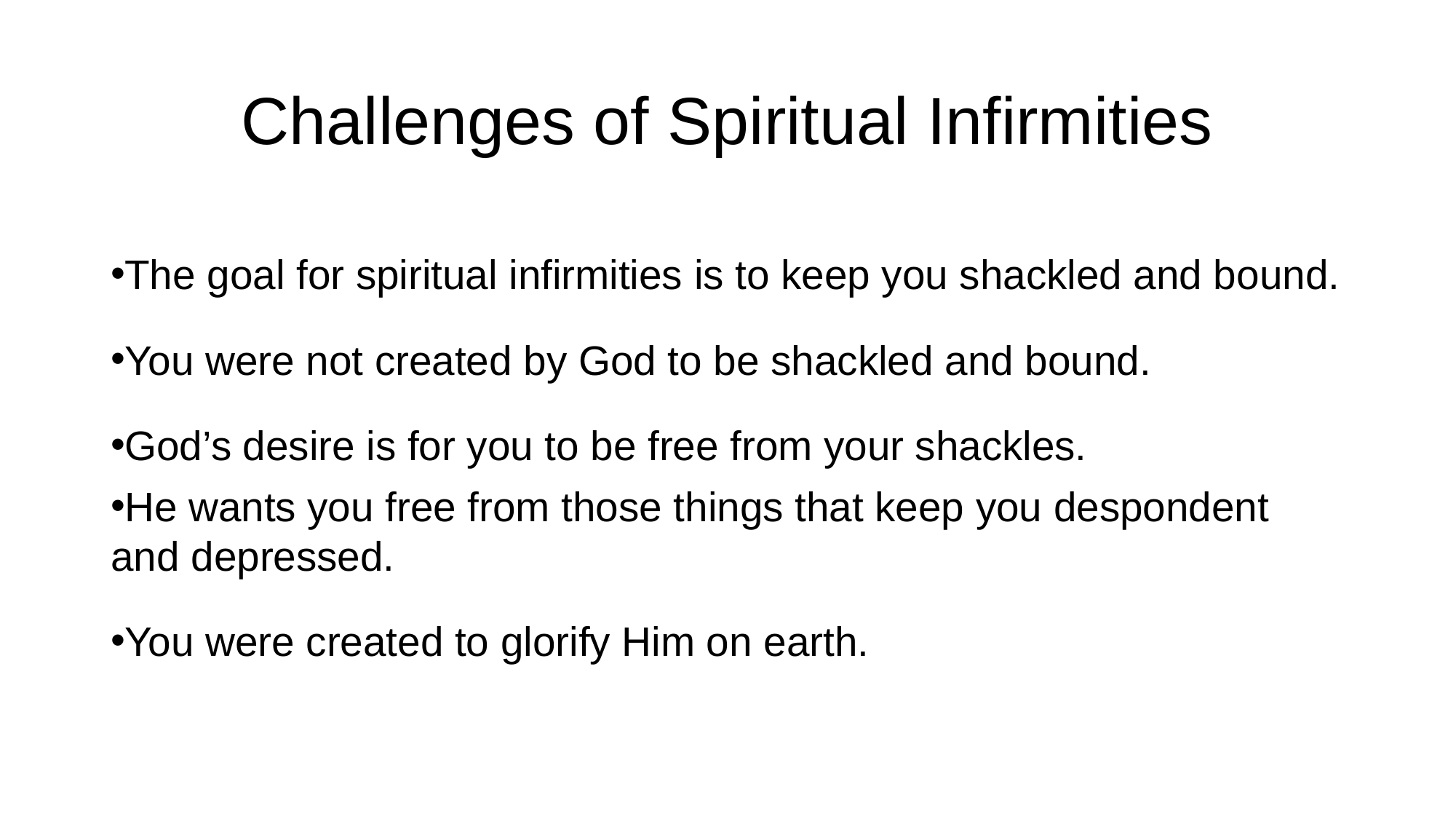

# Challenges of Spiritual Infirmities
The goal for spiritual infirmities is to keep you shackled and bound.
You were not created by God to be shackled and bound.
God’s desire is for you to be free from your shackles.
He wants you free from those things that keep you despondent and depressed.
You were created to glorify Him on earth.